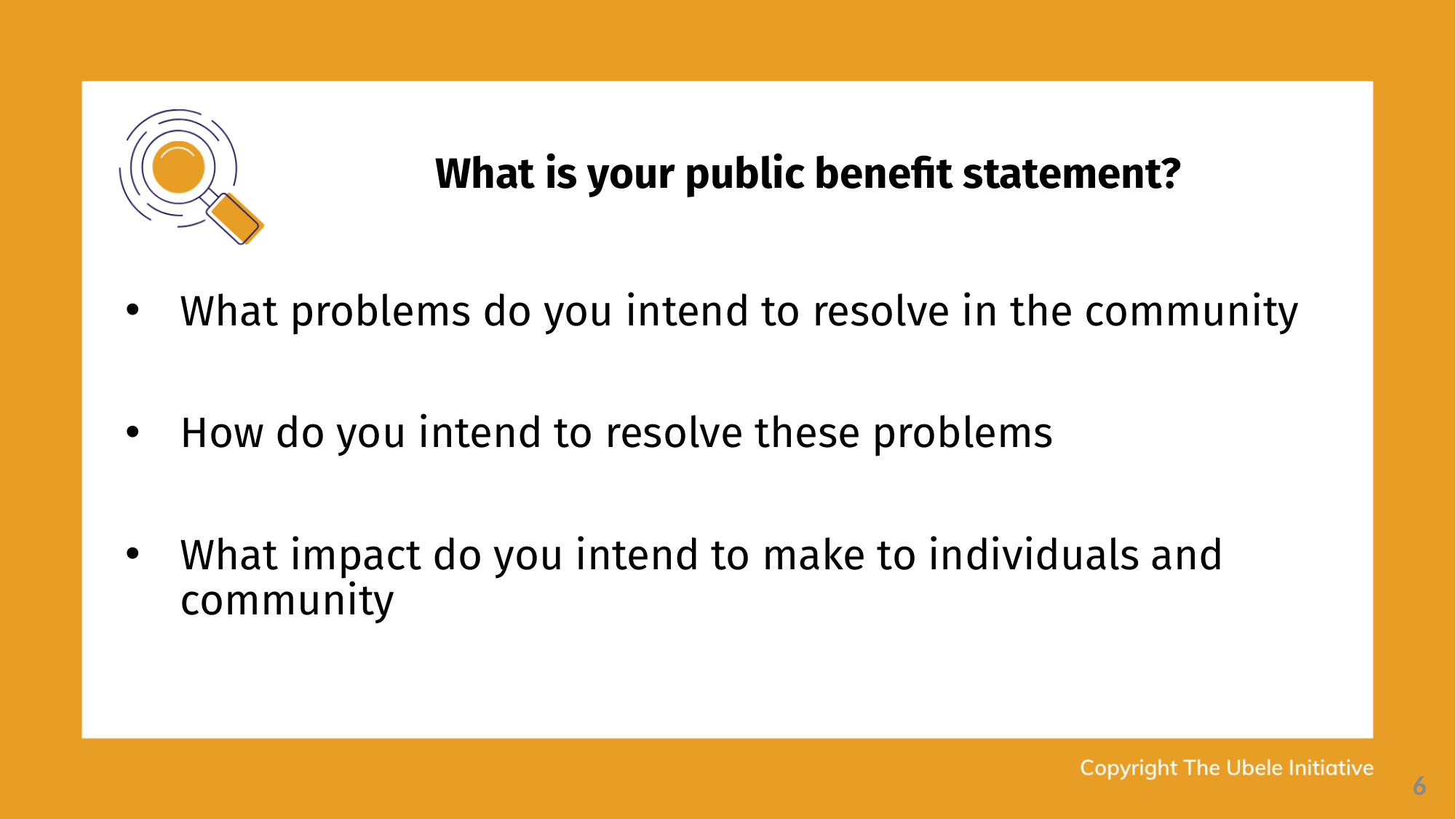

What is your public benefit statement?
What problems do you intend to resolve in the community

How do you intend to resolve these problems

What impact do you intend to make to individuals and community

6